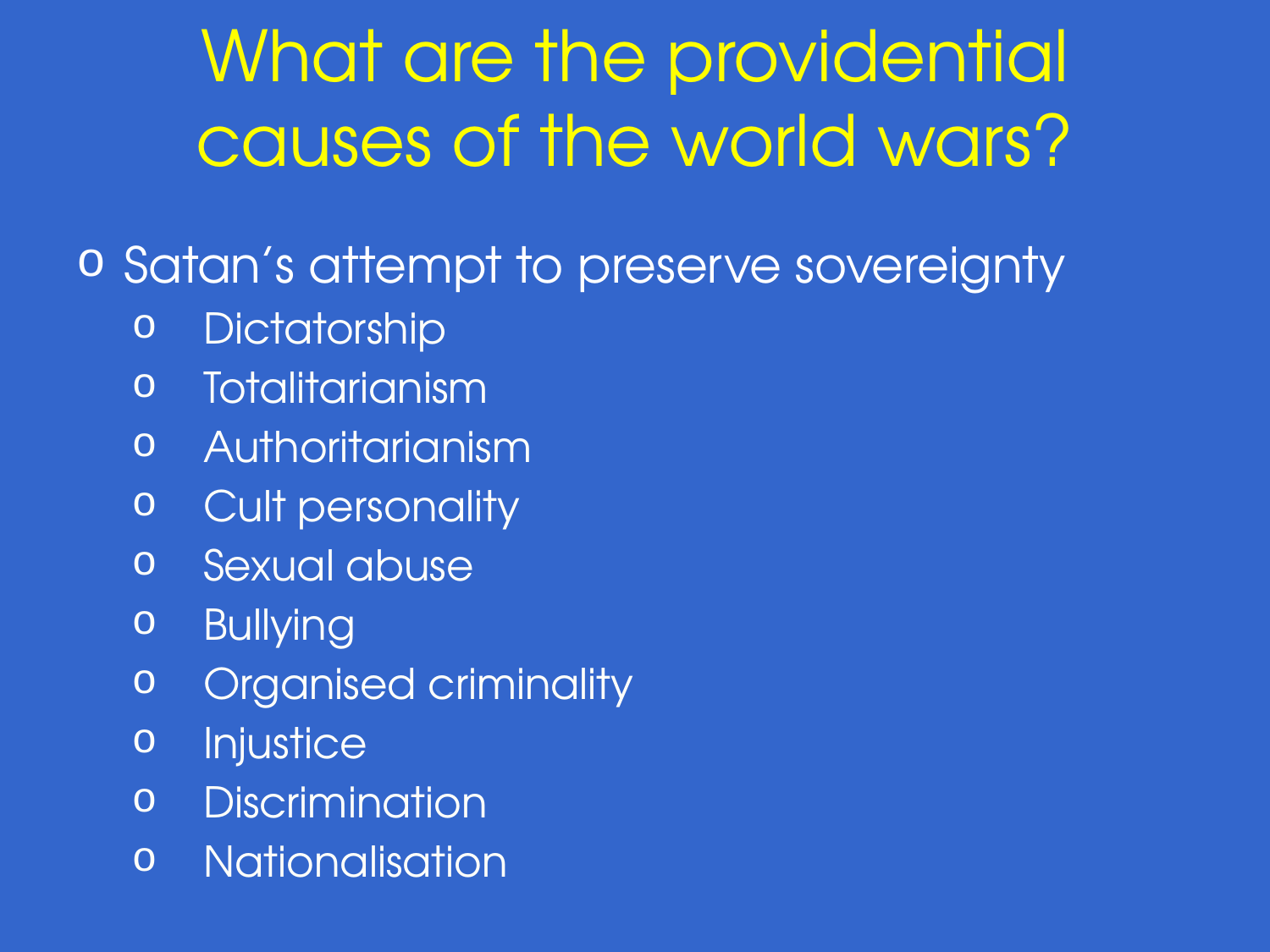

# What are the providential causes of the world wars?
Satan’s attempt to preserve sovereignty
Dictatorship
Totalitarianism
Authoritarianism
Cult personality
Sexual abuse
Bullying
Organised criminality
Injustice
Discrimination
Nationalisation